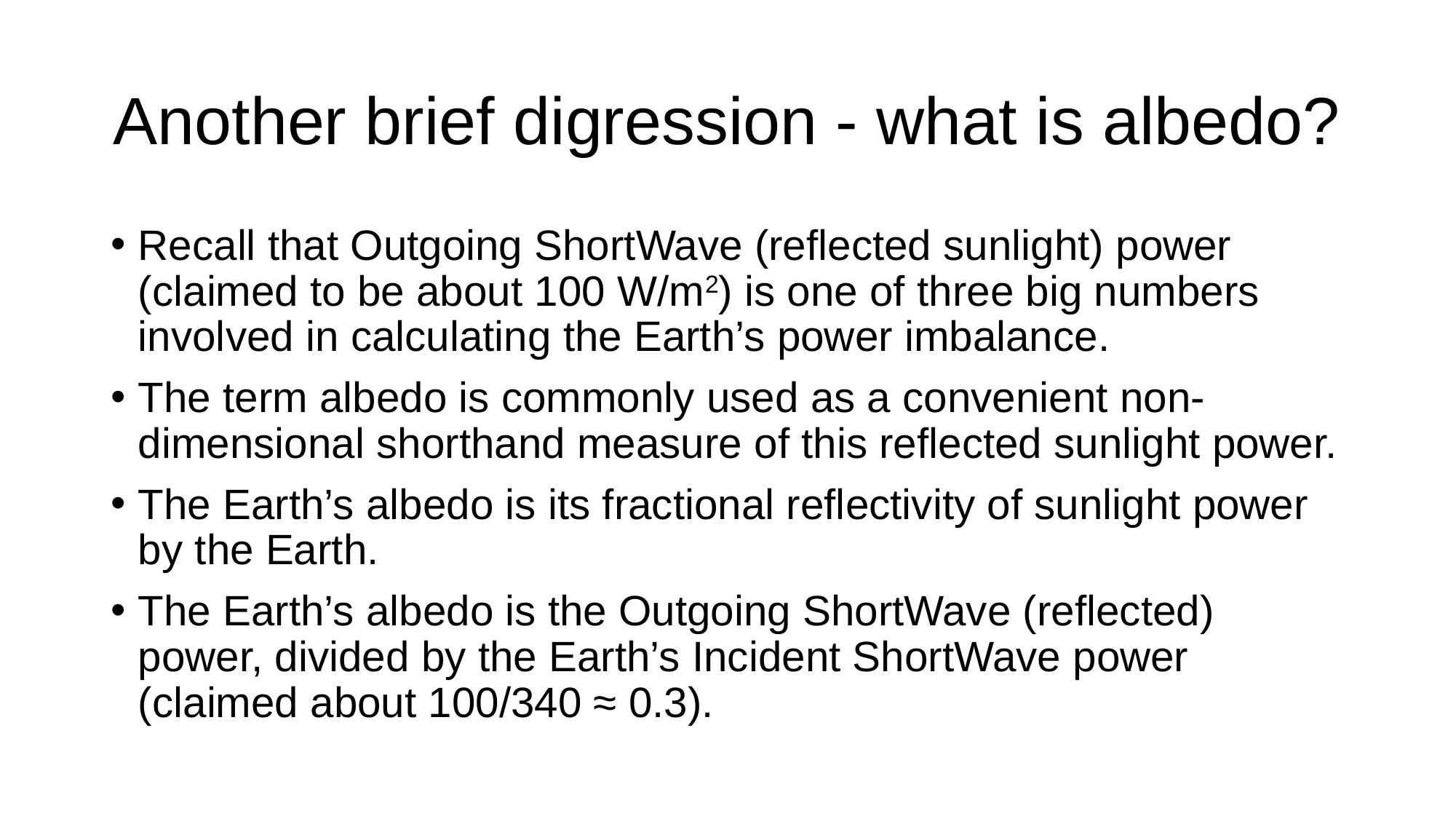

# Another brief digression - what is albedo?
Recall that Outgoing ShortWave (reflected sunlight) power (claimed to be about 100 W/m2) is one of three big numbers involved in calculating the Earth’s power imbalance.
The term albedo is commonly used as a convenient non-dimensional shorthand measure of this reflected sunlight power.
The Earth’s albedo is its fractional reflectivity of sunlight power by the Earth.
The Earth’s albedo is the Outgoing ShortWave (reflected) power, divided by the Earth’s Incident ShortWave power (claimed about 100/340 ≈ 0.3).